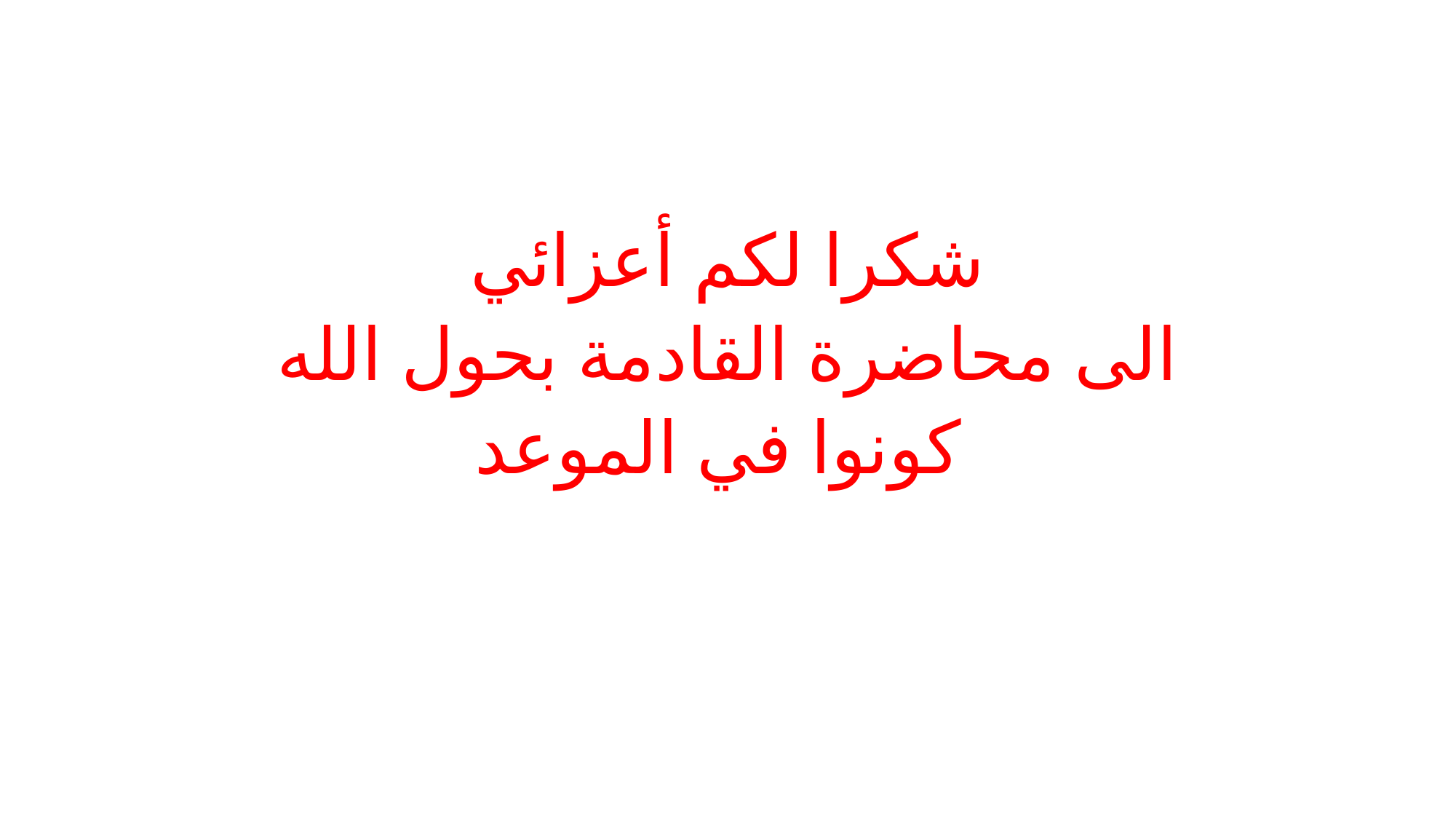

#
شكرا لكم أعزائي
 الى محاضرة القادمة بحول الله
كونوا في الموعد